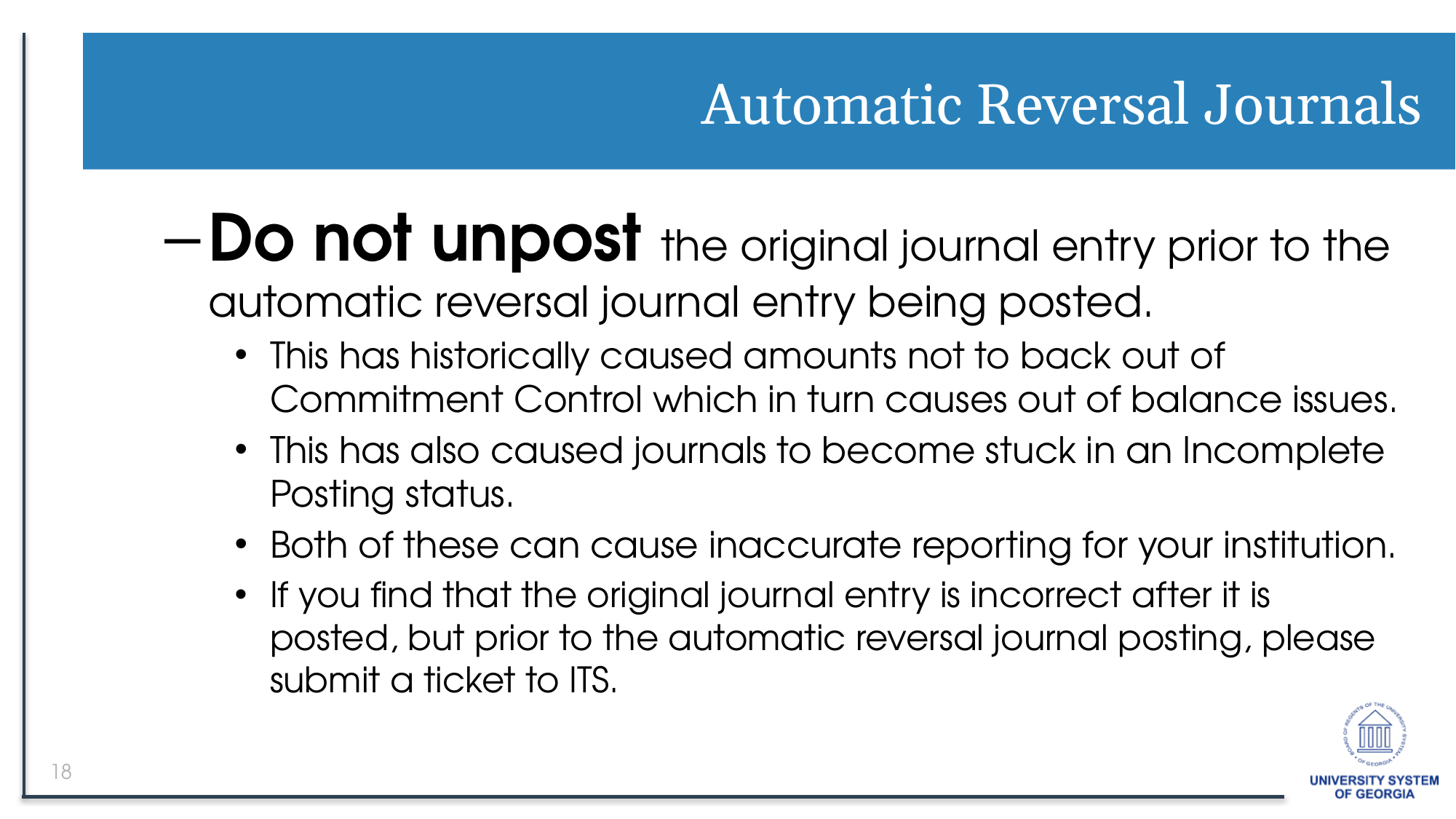

# Automatic Reversal Journals
Do not unpost the original journal entry prior to the automatic reversal journal entry being posted.
This has historically caused amounts not to back out of Commitment Control which in turn causes out of balance issues.
This has also caused journals to become stuck in an Incomplete Posting status.
Both of these can cause inaccurate reporting for your institution.
If you find that the original journal entry is incorrect after it is posted, but prior to the automatic reversal journal posting, please submit a ticket to ITS.

18